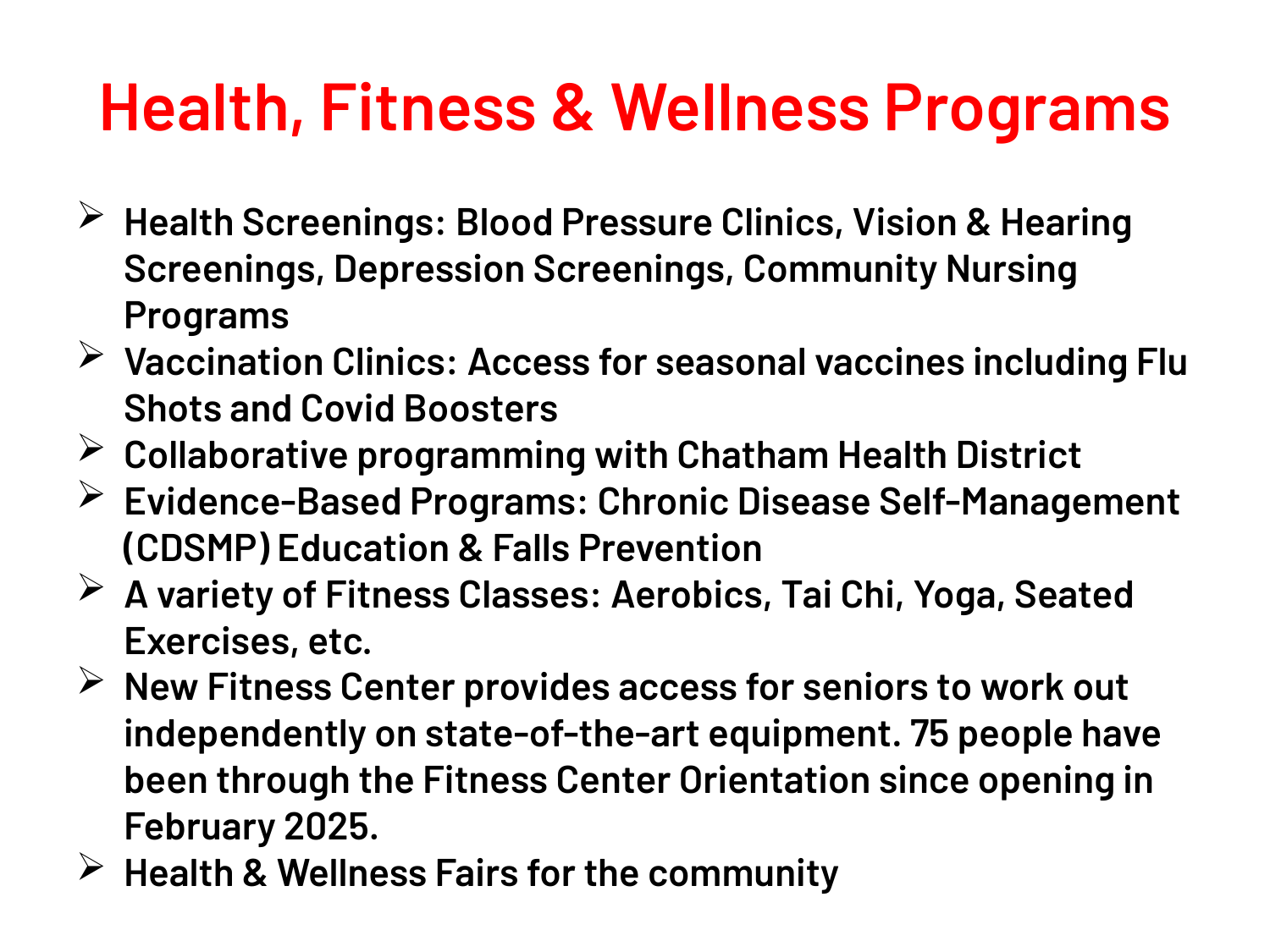

# Health, Fitness & Wellness Programs
Health Screenings: Blood Pressure Clinics, Vision & Hearing Screenings, Depression Screenings, Community Nursing Programs
Vaccination Clinics: Access for seasonal vaccines including Flu Shots and Covid Boosters
Collaborative programming with Chatham Health District
Evidence-Based Programs: Chronic Disease Self-Management (CDSMP) Education & Falls Prevention
A variety of Fitness Classes: Aerobics, Tai Chi, Yoga, Seated Exercises, etc.
New Fitness Center provides access for seniors to work out independently on state-of-the-art equipment. 75 people have been through the Fitness Center Orientation since opening in February 2025.
Health & Wellness Fairs for the community